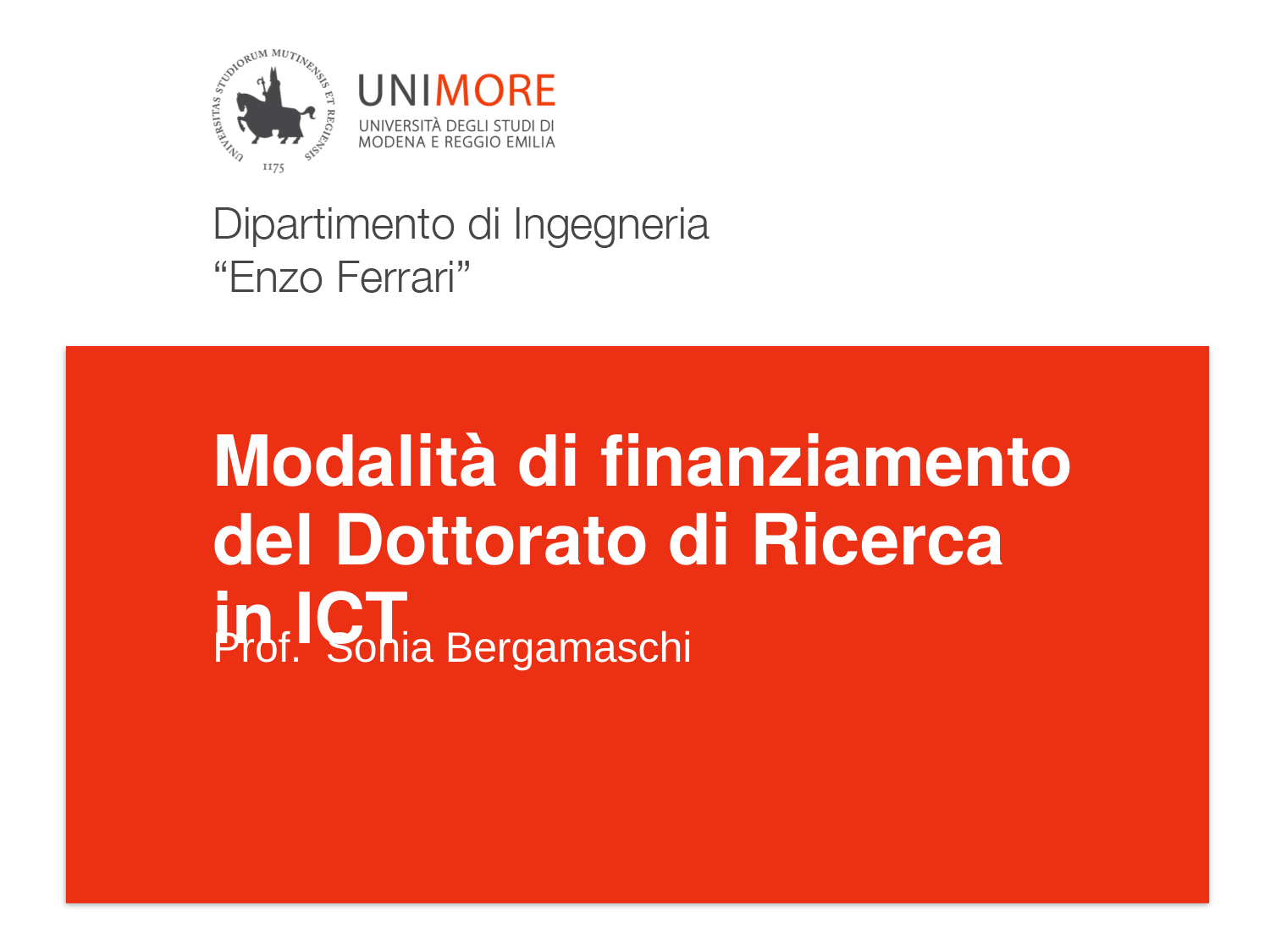

# Modalità di finanziamento del Dottorato di Ricerca in ICT
Prof.  Sonia Bergamaschi